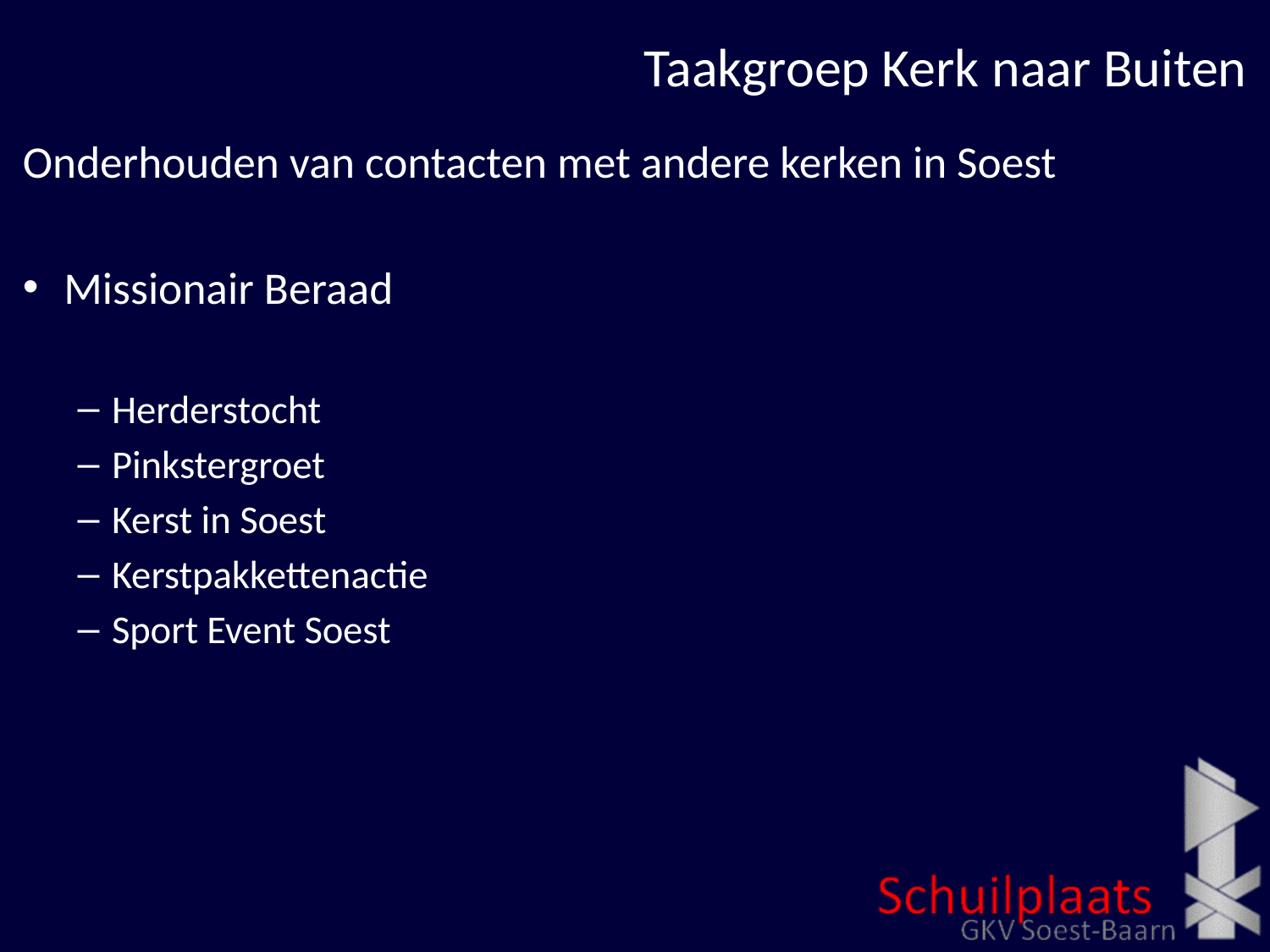

# Taakgroep Kerk naar Buiten
Onderhouden van contacten met andere kerken in Soest

Missionair Beraad

Herderstocht
Pinkstergroet
Kerst in Soest
Kerstpakkettenactie
Sport Event Soest